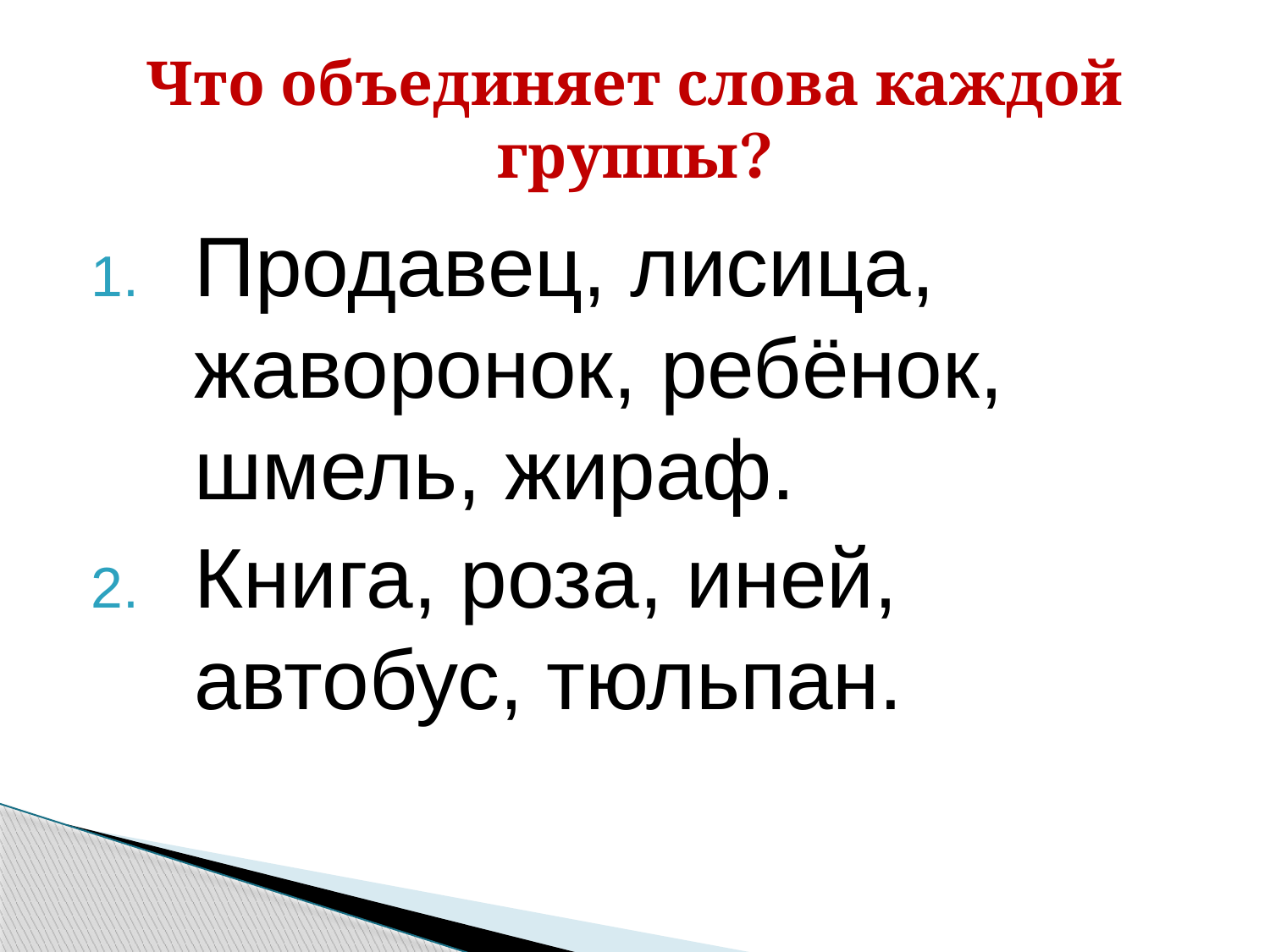

# Что объединяет слова каждой группы?
Продавец, лисица, жаворонок, ребёнок, шмель, жираф.
Книга, роза, иней, автобус, тюльпан.